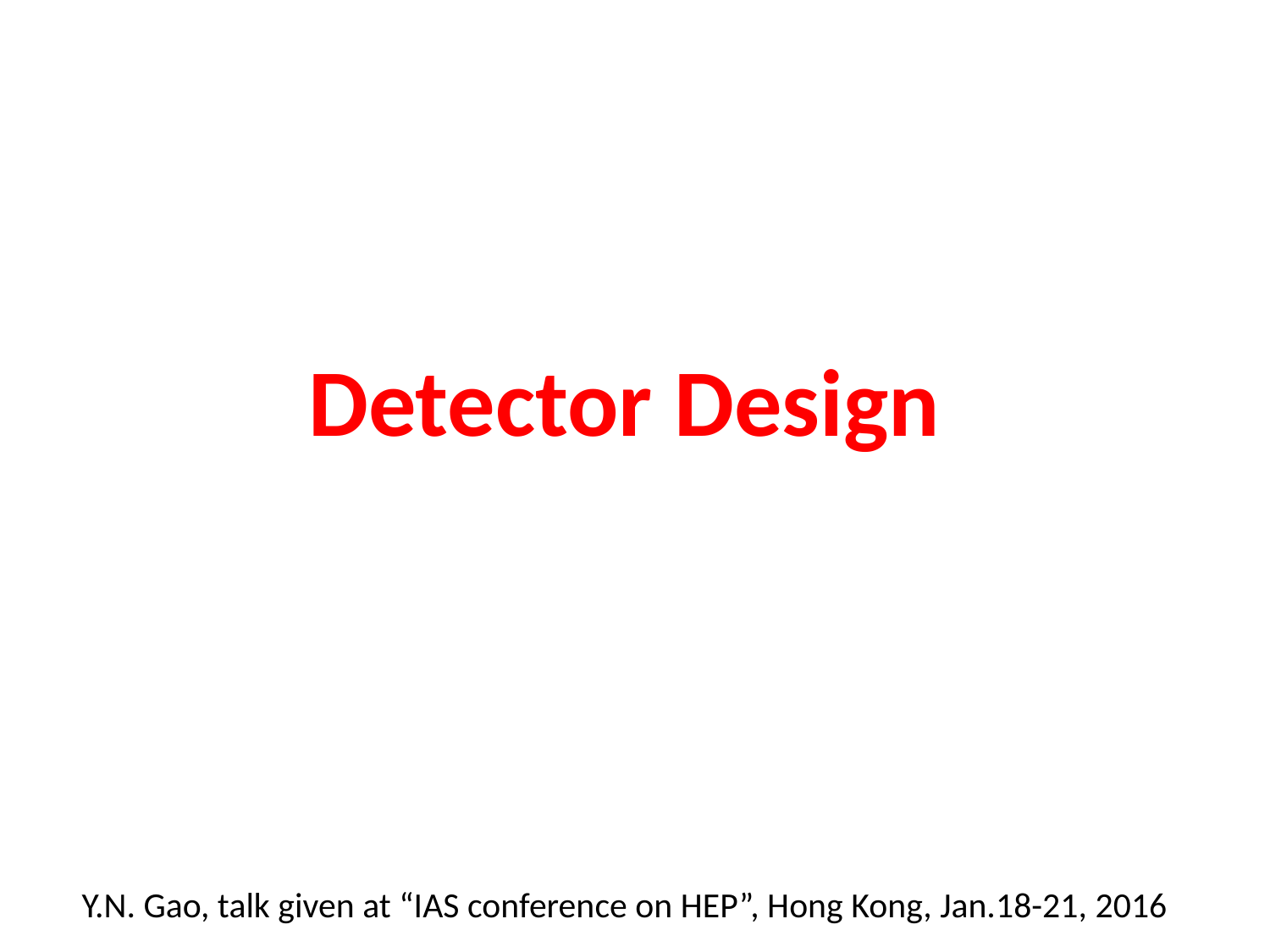

# Detector Design
Y.N. Gao, talk given at “IAS conference on HEP”, Hong Kong, Jan.18-21, 2016